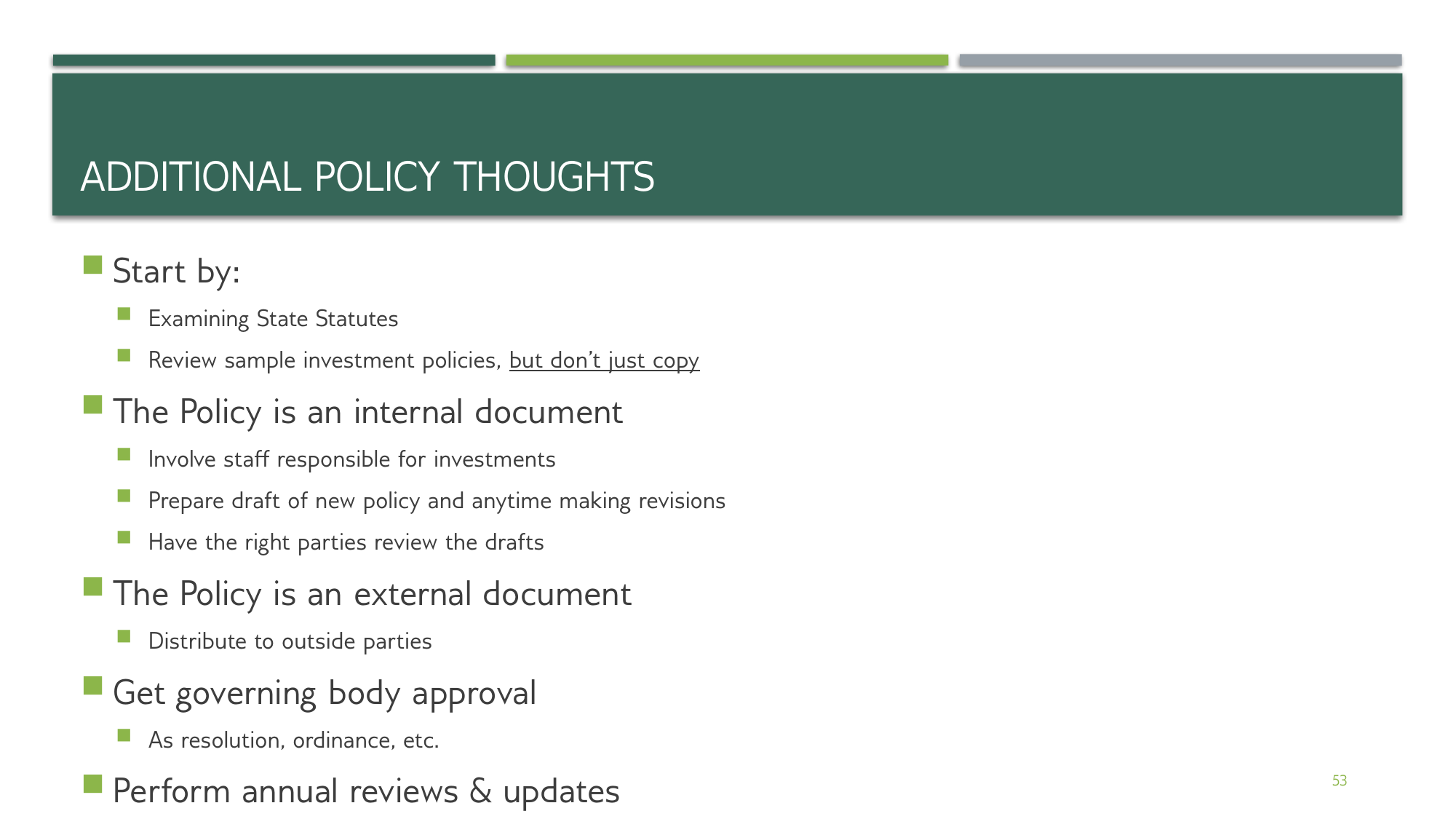

# Additional Policy Thoughts
Start by:
Examining State Statutes
Review sample investment policies, but don’t just copy
The Policy is an internal document
Involve staff responsible for investments
Prepare draft of new policy and anytime making revisions
Have the right parties review the drafts
The Policy is an external document
Distribute to outside parties
Get governing body approval
As resolution, ordinance, etc.
Perform annual reviews & updates

53